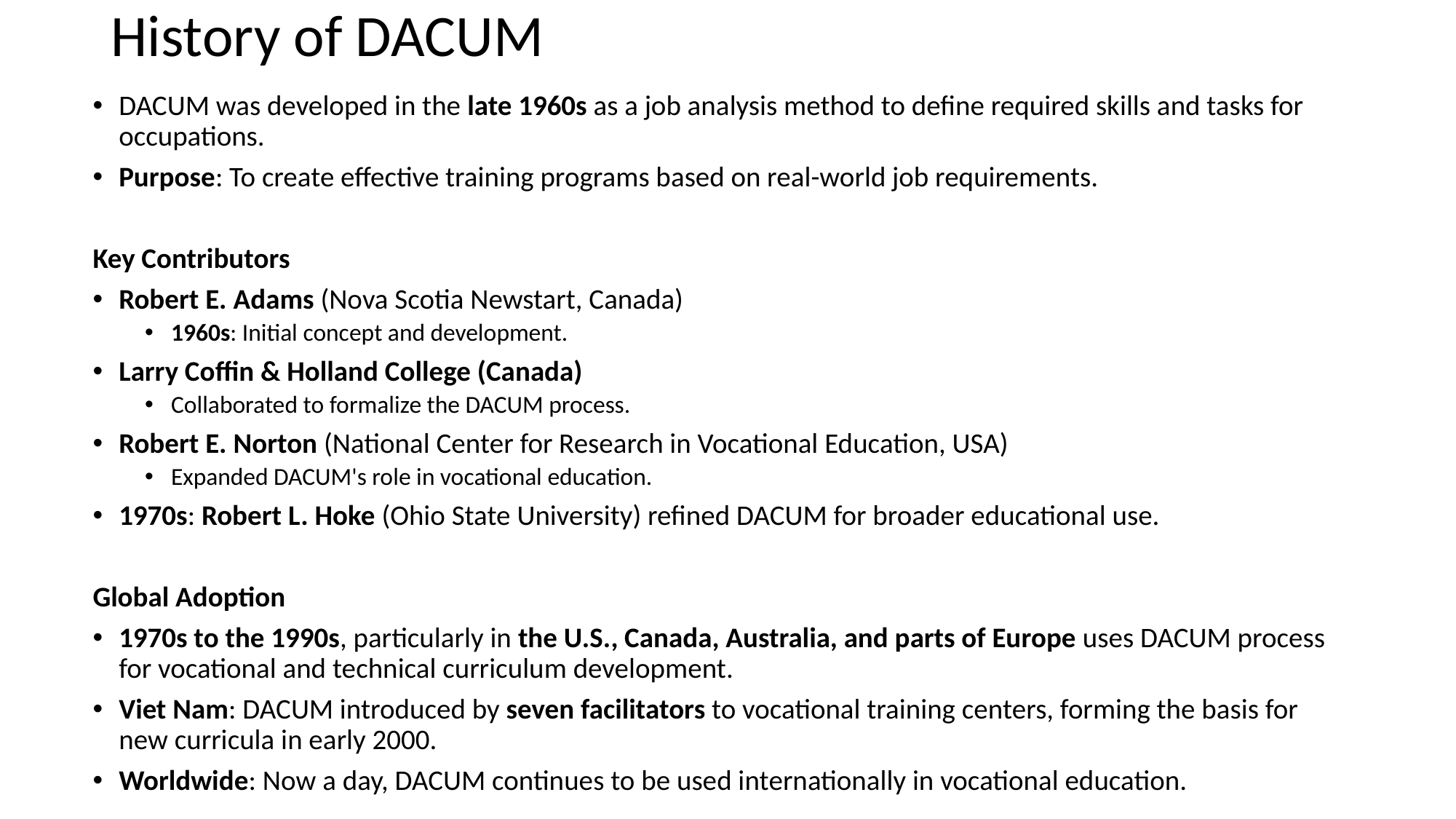

# History of DACUM
DACUM was developed in the late 1960s as a job analysis method to define required skills and tasks for occupations.
Purpose: To create effective training programs based on real-world job requirements.

Key Contributors
Robert E. Adams (Nova Scotia Newstart, Canada)
1960s: Initial concept and development.
Larry Coffin & Holland College (Canada)
Collaborated to formalize the DACUM process.
Robert E. Norton (National Center for Research in Vocational Education, USA)
Expanded DACUM's role in vocational education.
1970s: Robert L. Hoke (Ohio State University) refined DACUM for broader educational use.

Global Adoption
1970s to the 1990s, particularly in the U.S., Canada, Australia, and parts of Europe uses DACUM process for vocational and technical curriculum development.
Viet Nam: DACUM introduced by seven facilitators to vocational training centers, forming the basis for new curricula in early 2000.
Worldwide: Now a day, DACUM continues to be used internationally in vocational education.